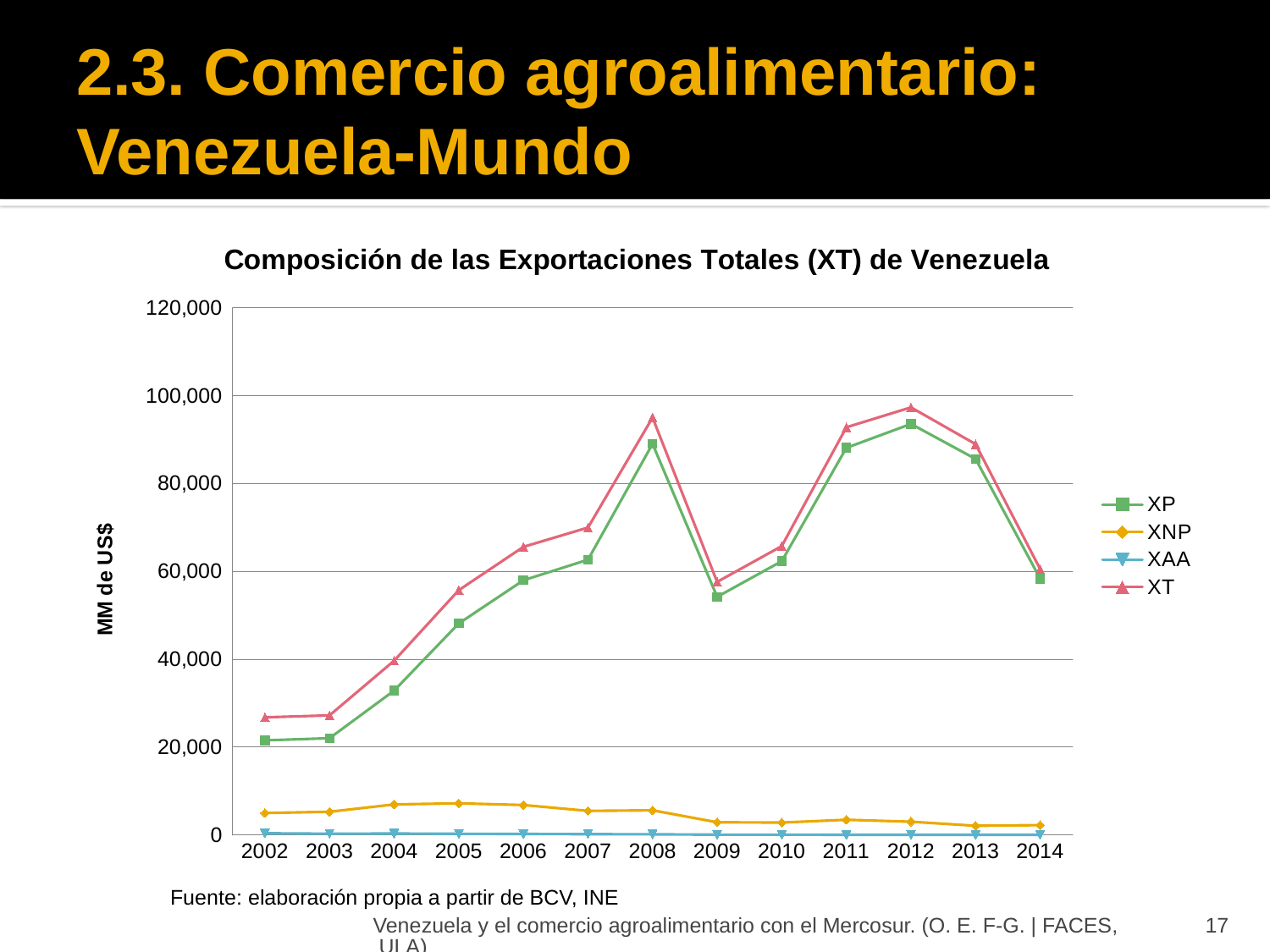

# 2.3. Comercio agroalimentario: Venezuela-Mundo

### Chart: Composición de las Exportaciones Totales (XT) de Venezuela

| Category |  |  |  |  |
|---|---|---|---|---|
| 2002 | 21532.0 | 4993.721561000005 | 396.12116799999967 | 26781.0 |
| 2003 | 22029.0 | 5279.272551999999 | 291.9991009999996 | 27230.0 |
| 2004 | 32871.0 | 6949.847381 | 334.125261 | 39668.0 |
| 2005 | 48143.0 | 7200.1479150000005 | 272.3049840000003 | 55716.0 |
| 2006 | 57972.0 | 6815.853555000001 | 232.415937 | 65578.0 |
| 2007 | 62652.0 | 5487.70745 | 192.330455 | 69980.0 |
| 2008 | 89034.0 | 5615.843236000002 | 150.82129400000014 | 95021.0 |
| 2009 | 54201.0 | 2890.717429 | 70.6724589999999 | 57603.0 |
| 2010 | 62317.0 | 2830.724718 | 59.958199 | 65745.0 |
| 2011 | 88132.0 | 3467.6123180000022 | 56.526846000000006 | 92811.0 |
| 2012 | 93569.0 | 3019.588714 | 37.787553 | 97340.0 |
| 2013 | 85603.0 | 2100.103035 | 47.44332300000001 | 88962.0 |
| 2014 | 58332.0 | 2244.071031000002 | 38.714736 | 60497.0 |
Fuente: elaboración propia a partir de BCV, INE
Venezuela y el comercio agroalimentario con el Mercosur. (O. E. F-G. | FACES, ULA)
17